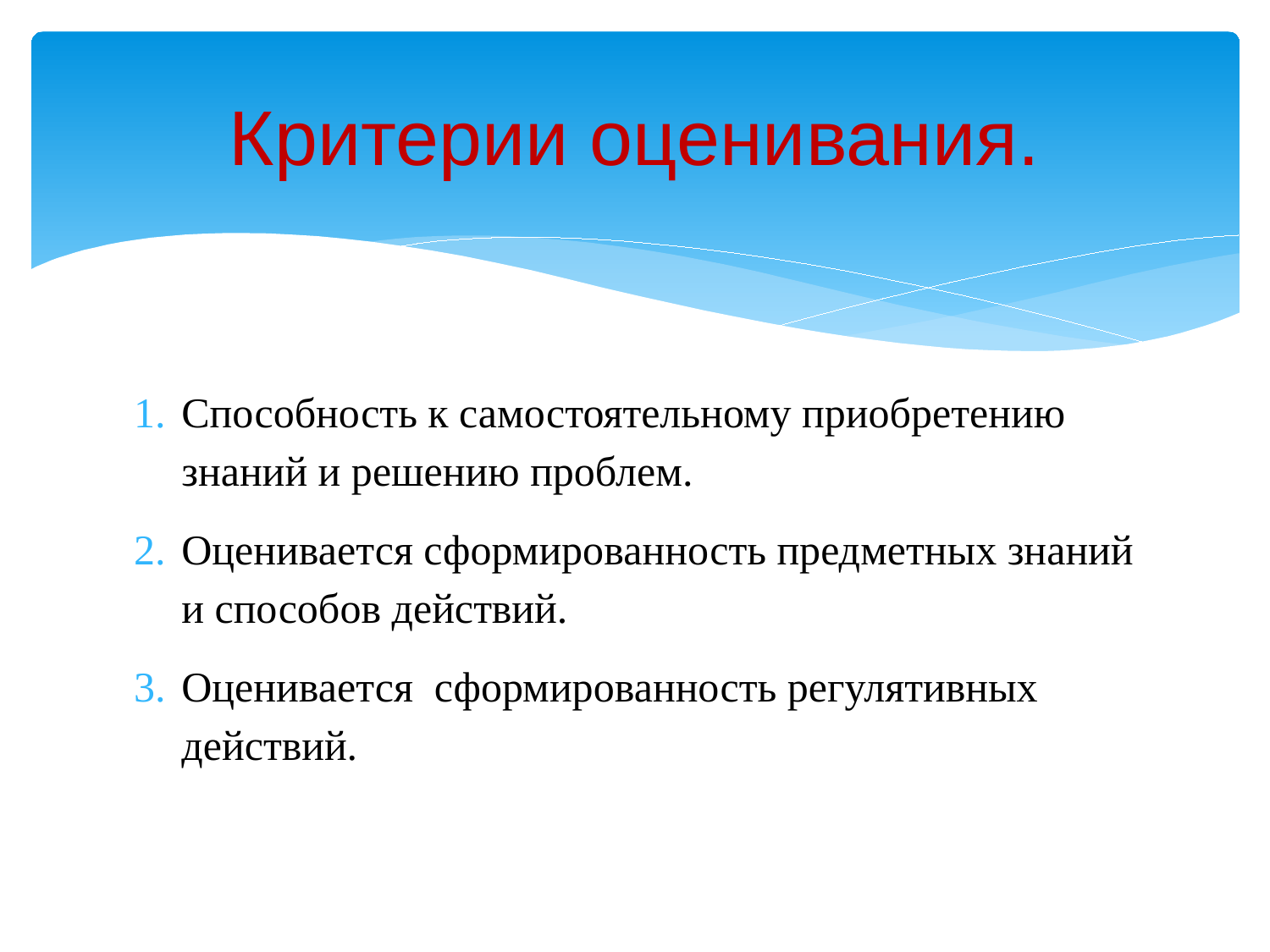

# Критерии оценивания.
Способность к самостоятельному приобретению знаний и решению проблем.
Оценивается сформированность предметных знаний и способов действий.
Оценивается  сформированность регулятивных действий.